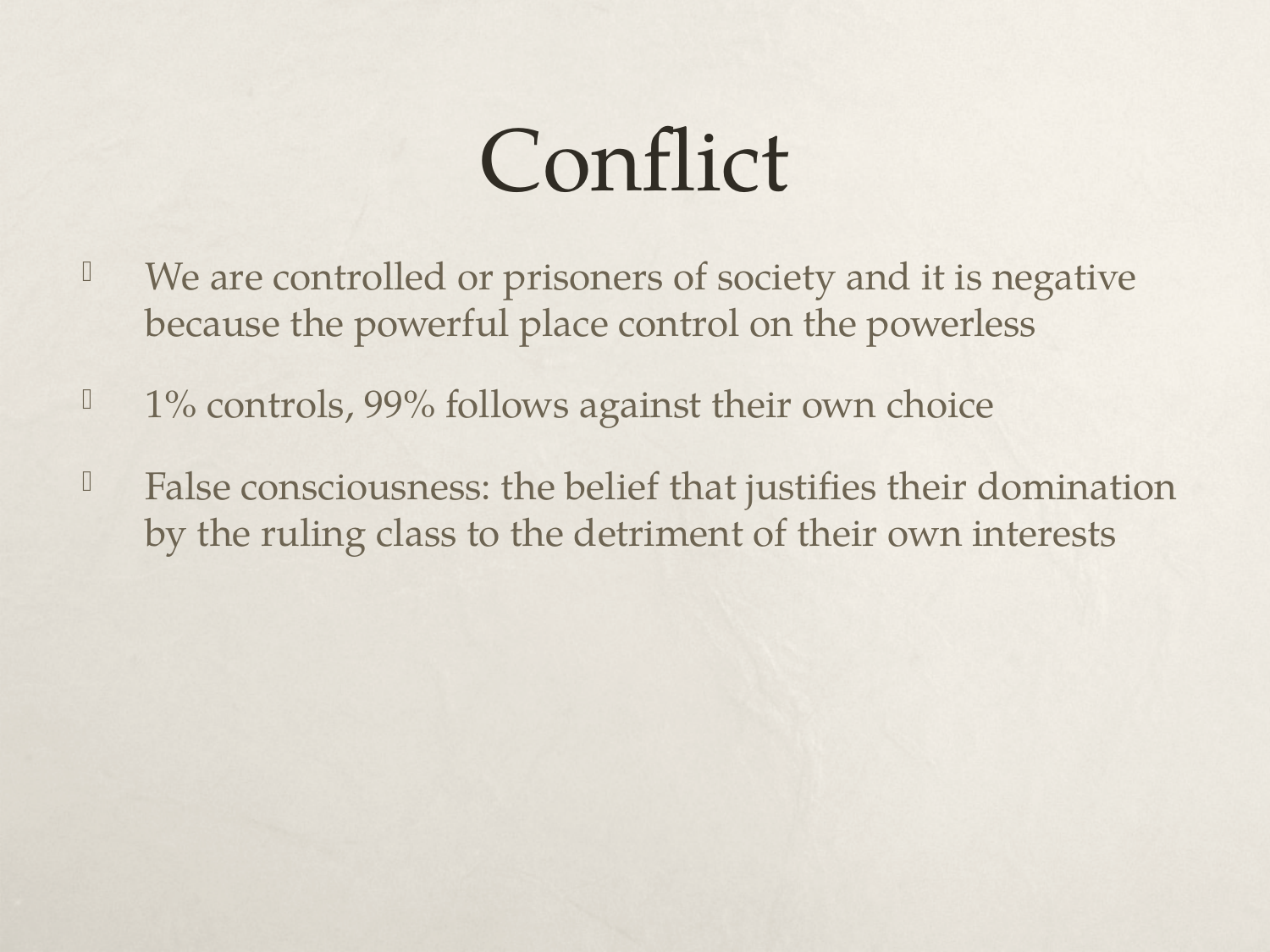

# Conflict
We are controlled or prisoners of society and it is negative because the powerful place control on the powerless
1% controls, 99% follows against their own choice
False consciousness: the belief that justifies their domination by the ruling class to the detriment of their own interests